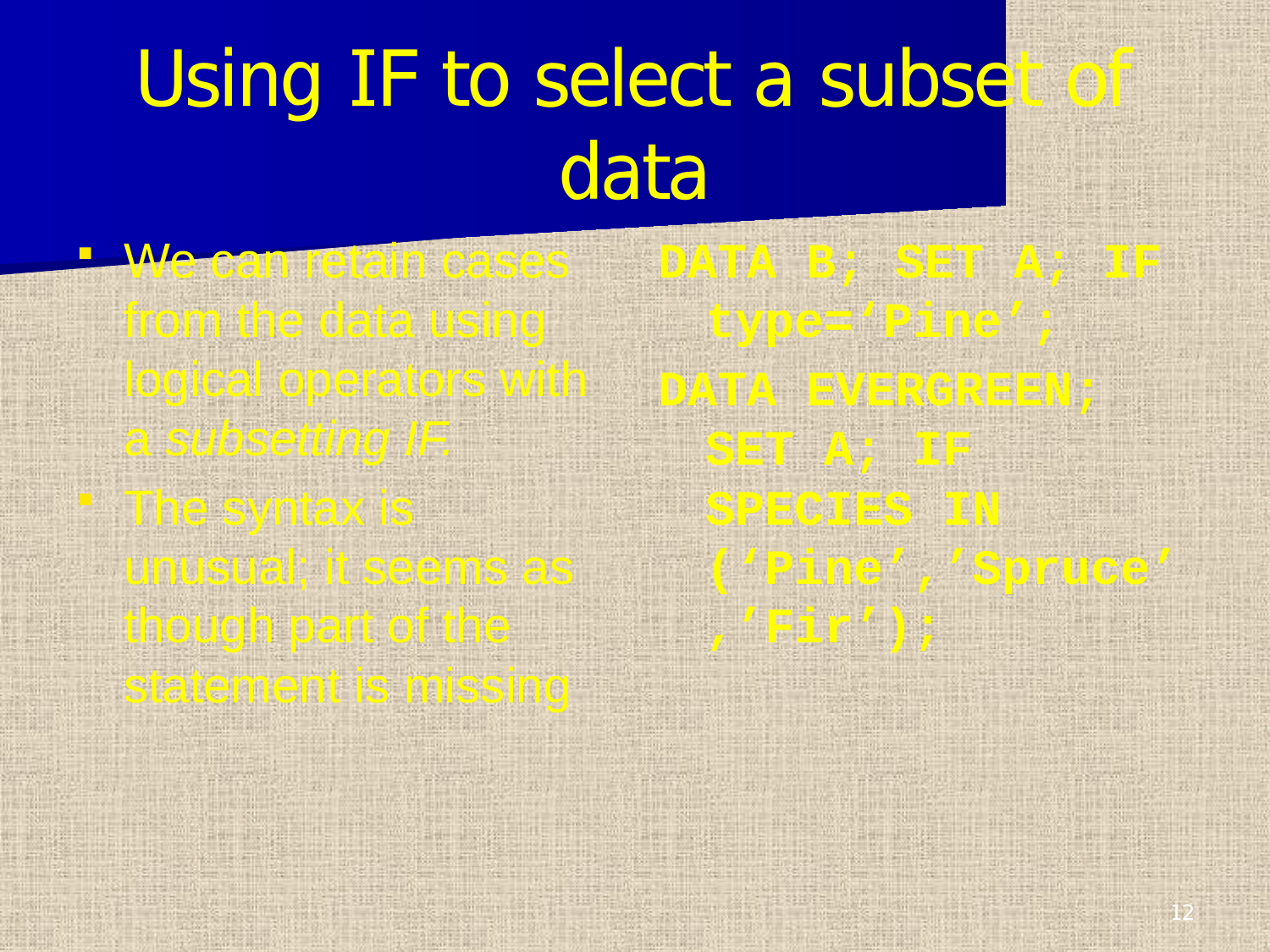

# Using IF to select a subset of data
We can retain cases from the data using logical operators with a subsetting IF.
The syntax is unusual; it seems as though part of the statement is missing
DATA B; SET A; IF type=‘Pine’;
DATA EVERGREEN; SET A; IF SPECIES IN (‘Pine’,’Spruce’,’Fir’);
12